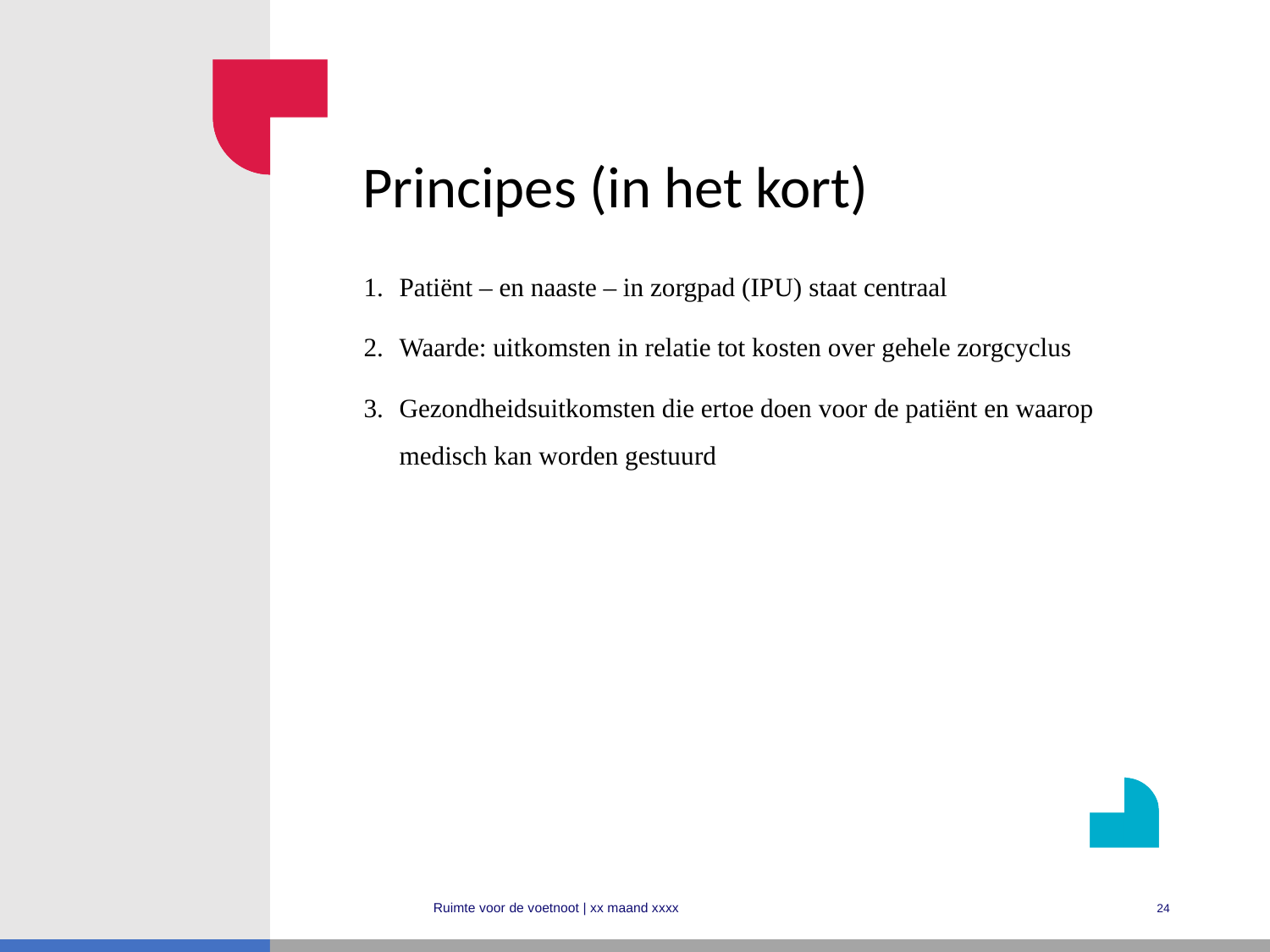

# Principes (in het kort)
Patiënt – en naaste – in zorgpad (IPU) staat centraal
Waarde: uitkomsten in relatie tot kosten over gehele zorgcyclus
Gezondheidsuitkomsten die ertoe doen voor de patiënt en waarop medisch kan worden gestuurd

Ruimte voor de voetnoot | xx maand xxxx
24